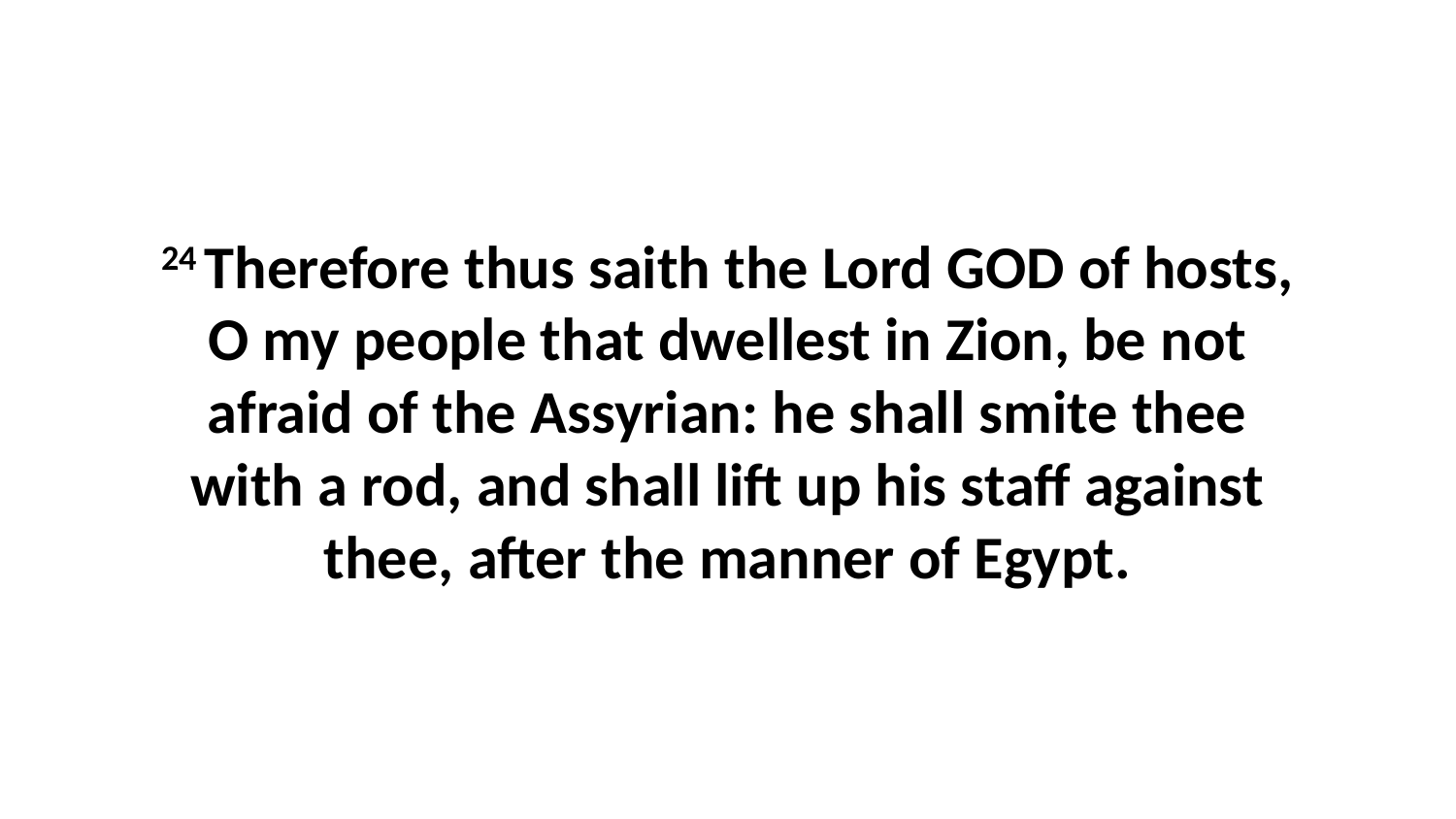

24 Therefore thus saith the Lord GOD of hosts, O my people that dwellest in Zion, be not afraid of the Assyrian: he shall smite thee with a rod, and shall lift up his staff against thee, after the manner of Egypt.